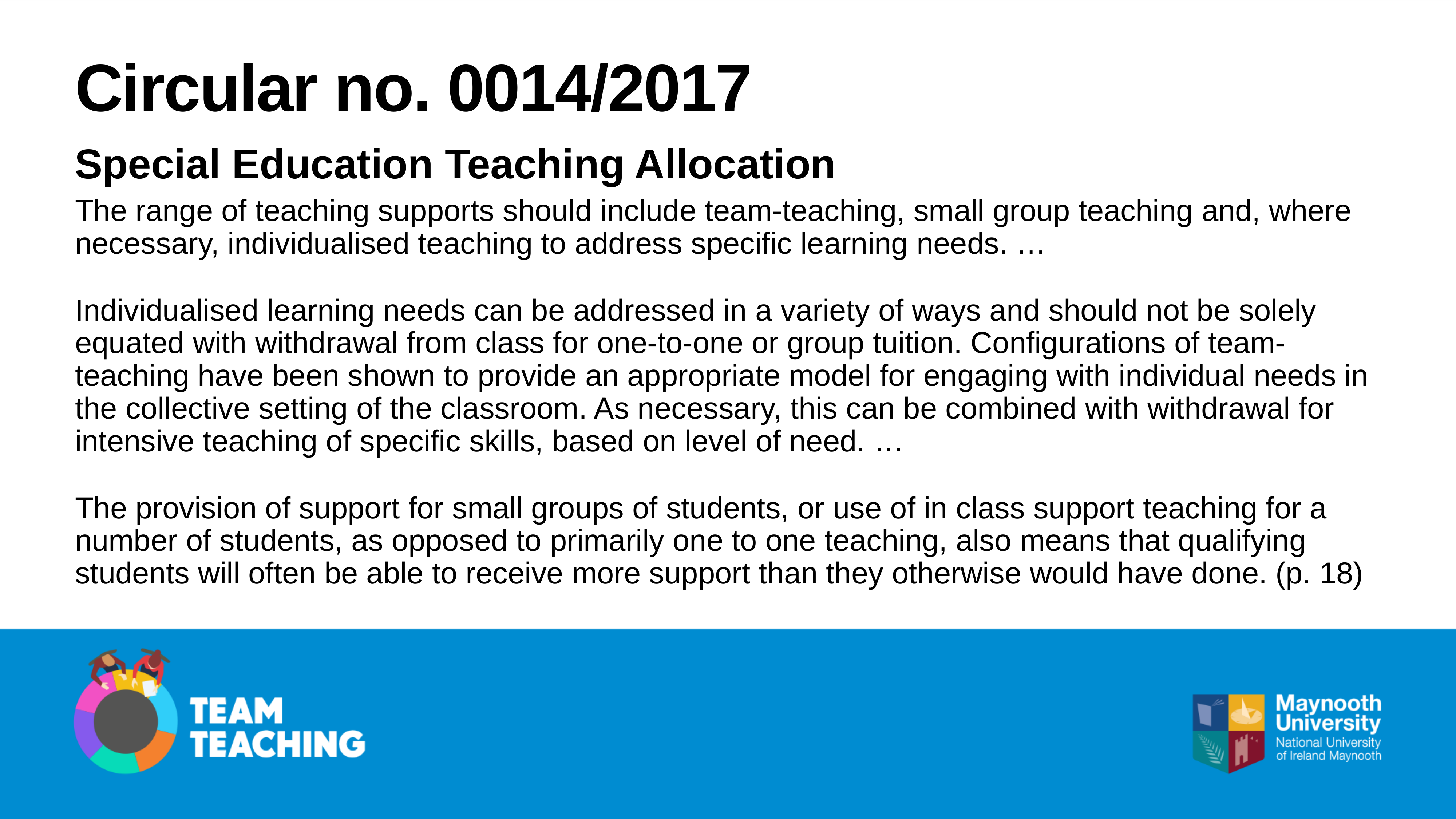

# Circular no. 0014/2017
Special Education Teaching Allocation
The range of teaching supports should include team-teaching, small group teaching and, where necessary, individualised teaching to address specific learning needs. …
Individualised learning needs can be addressed in a variety of ways and should not be solely equated with withdrawal from class for one-to-one or group tuition. Configurations of team-teaching have been shown to provide an appropriate model for engaging with individual needs in the collective setting of the classroom. As necessary, this can be combined with withdrawal for intensive teaching of specific skills, based on level of need. …
The provision of support for small groups of students, or use of in class support teaching for a number of students, as opposed to primarily one to one teaching, also means that qualifying students will often be able to receive more support than they otherwise would have done. (p. 18)